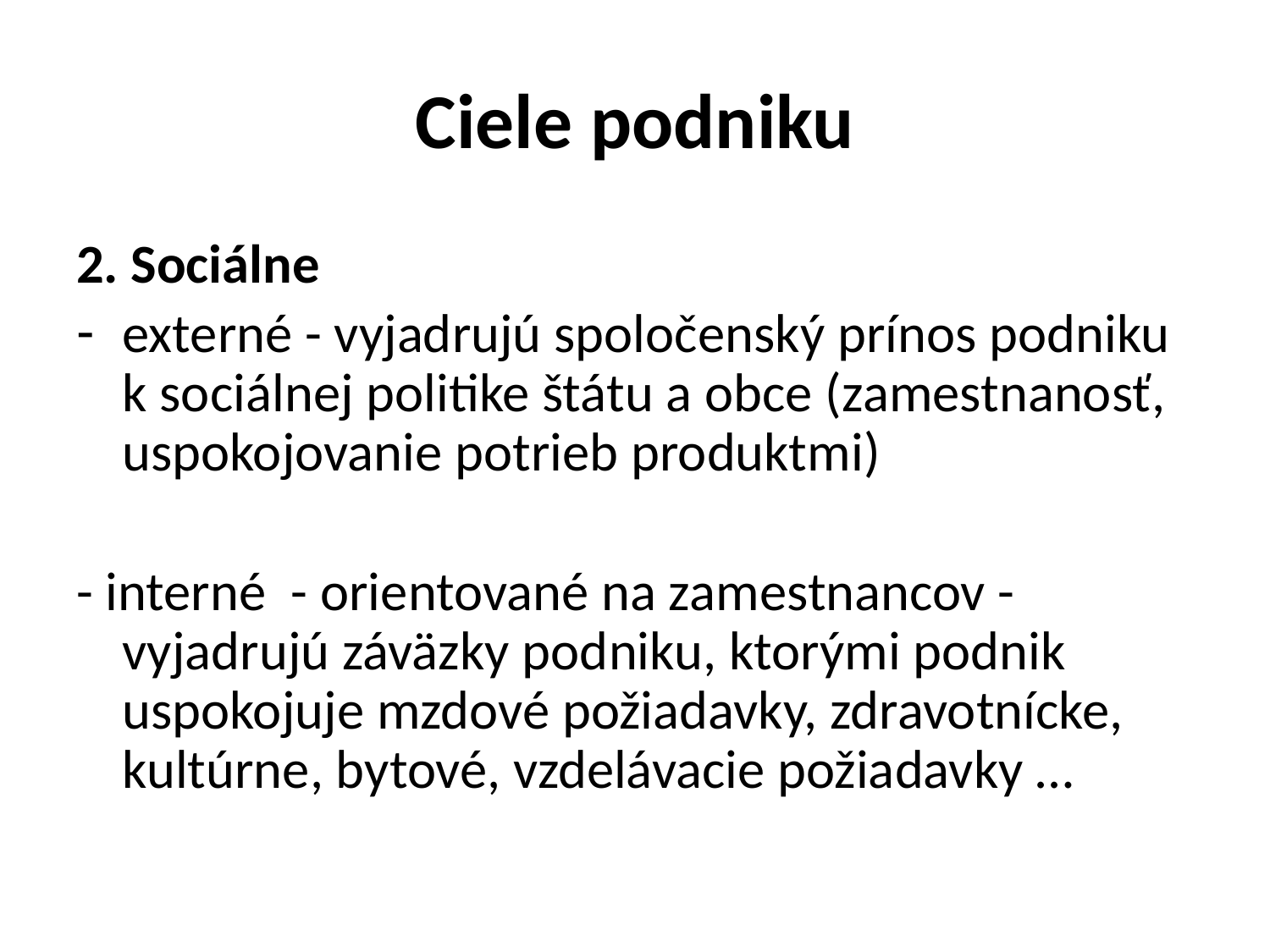

# Ciele podniku
2. Sociálne
externé - vyjadrujú spoločenský prínos podniku k sociálnej politike štátu a obce (zamestnanosť, uspokojovanie potrieb produktmi)

- interné  - orientované na zamestnancov - vyjadrujú záväzky podniku, ktorými podnik uspokojuje mzdové požiadavky, zdravotnícke, kultúrne, bytové, vzdelávacie požiadavky …